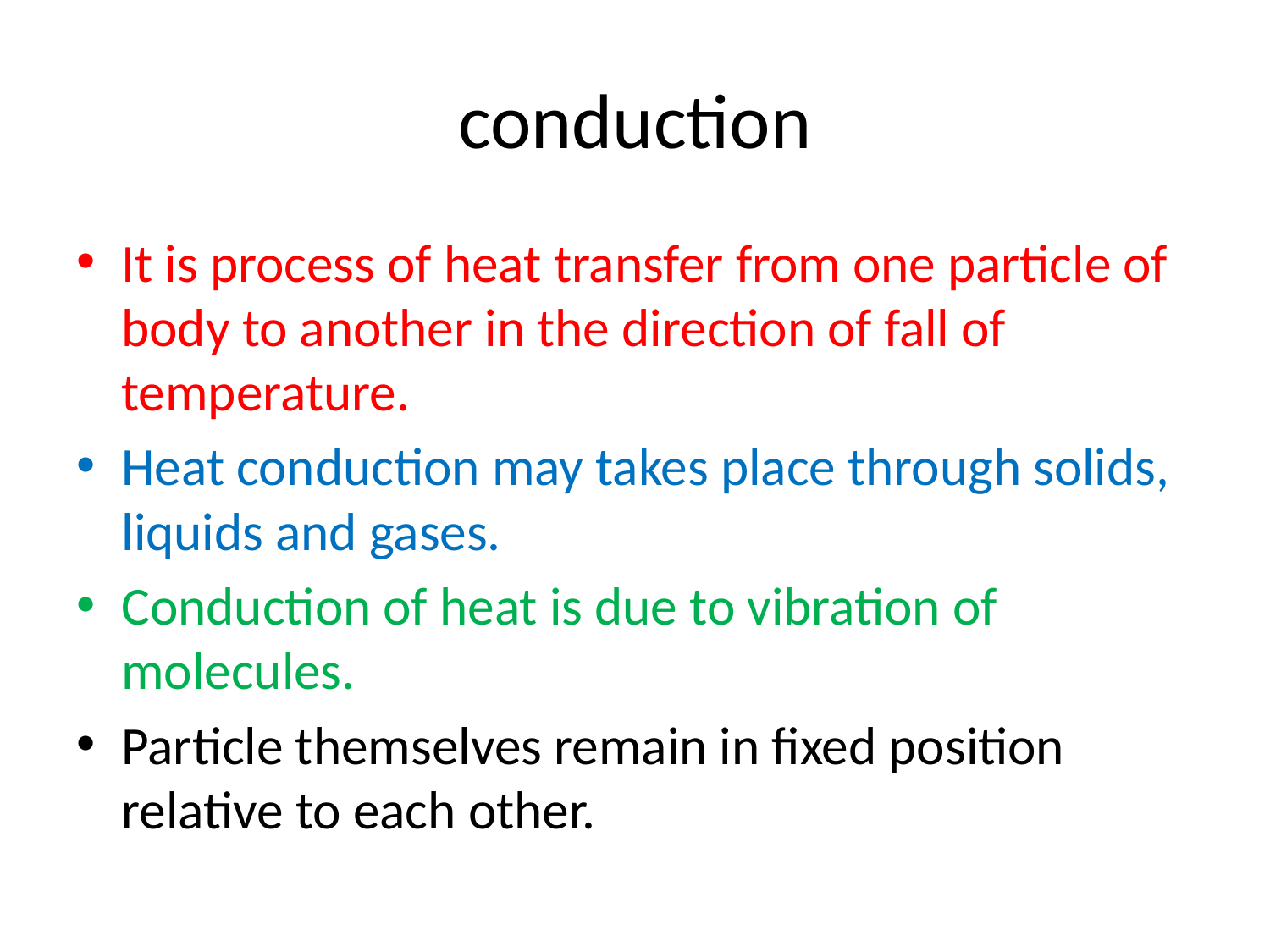

# conduction
It is process of heat transfer from one particle of body to another in the direction of fall of temperature.
Heat conduction may takes place through solids, liquids and gases.
Conduction of heat is due to vibration of molecules.
Particle themselves remain in fixed position relative to each other.